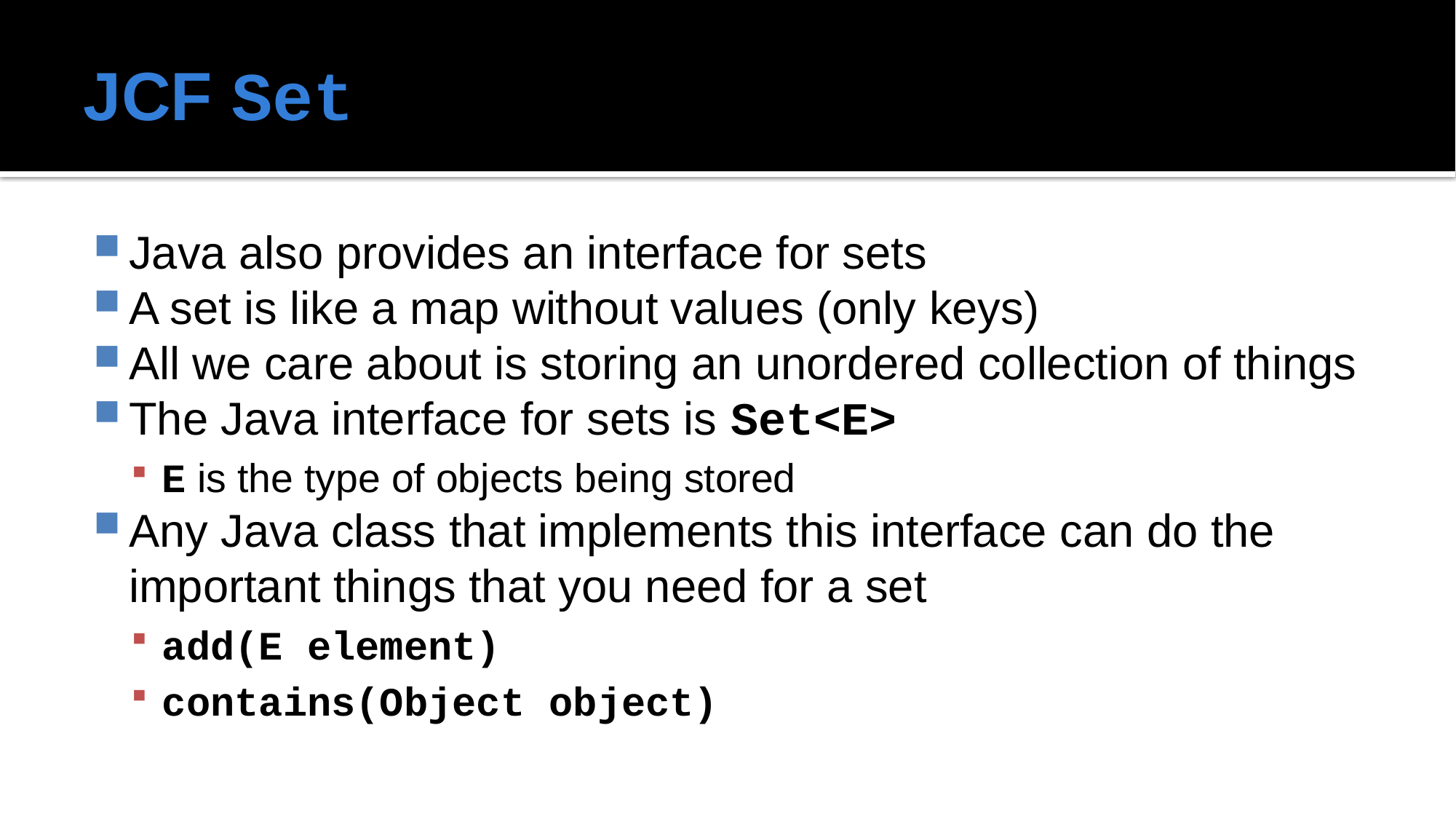

# JCF Set
Java also provides an interface for sets
A set is like a map without values (only keys)
All we care about is storing an unordered collection of things
The Java interface for sets is Set<E>
E is the type of objects being stored
Any Java class that implements this interface can do the important things that you need for a set
add(E element)
contains(Object object)